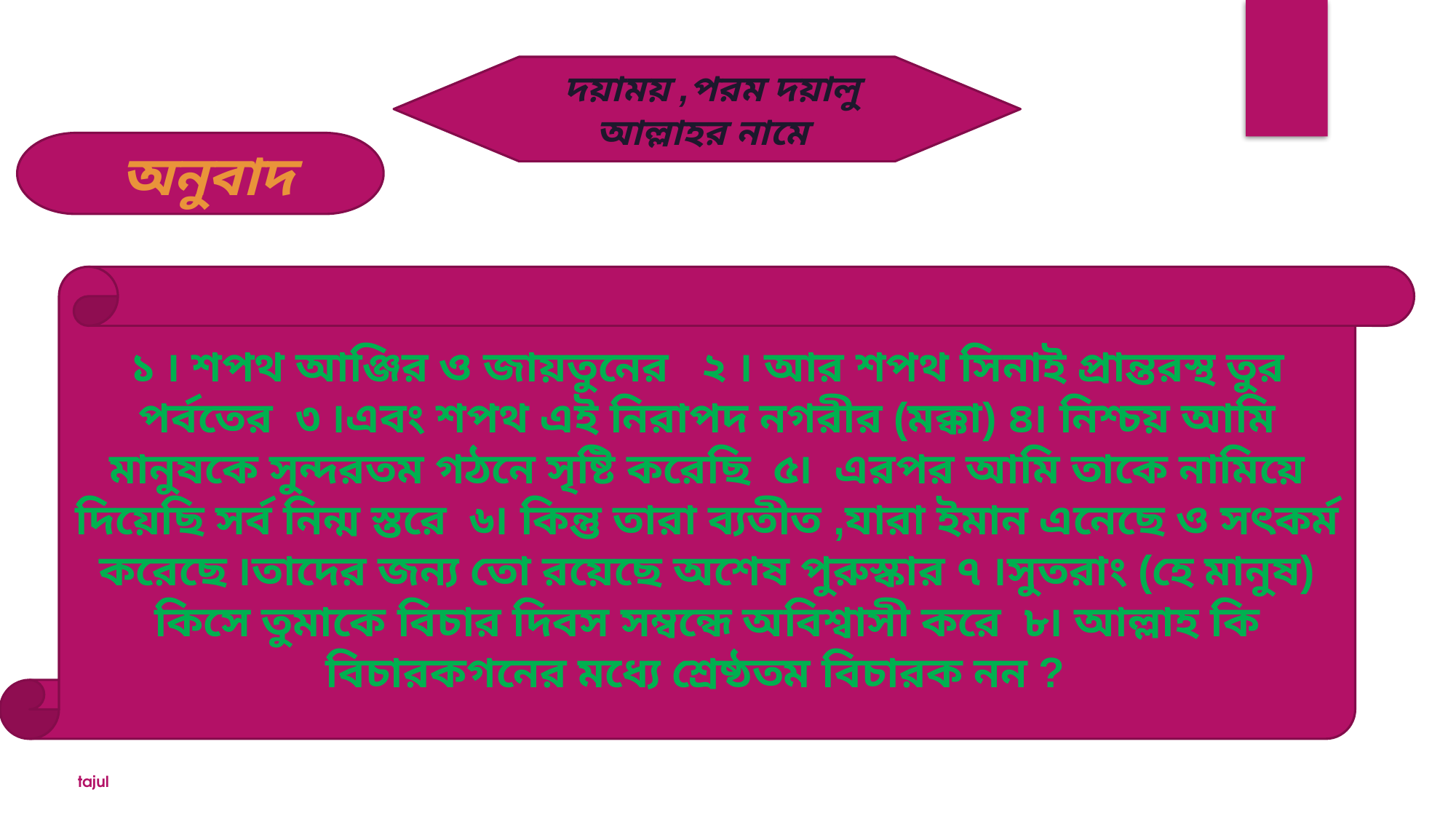

দয়াময় ,পরম দয়ালু আল্লাহর নামে
 অনুবাদ
১ ৷ শপথ আঞ্জির ও জায়তুনের   ২ ৷ আর শপথ সিনাই প্রান্তরস্থ তুর পর্বতের  ৩ ৷এবং শপথ এই নিরাপদ নগরীর (মক্কা) ৪৷ নিশ্চয় আমি মানুষকে সুন্দরতম গঠনে সৃষ্টি করেছি  ৫৷  এরপর আমি তাকে নামিয়ে দিয়েছি সর্ব নিন্ম স্তরে  ৬৷ কিন্তু তারা ব্যতীত ,যারা ইমান এনেছে ও সৎকর্ম করেছে ৷তাদের জন্য তো রয়েছে অশেষ পুরুস্কার ৭ ৷সুতরাং (হে মানুষ) কিসে তুমাকে বিচার দিবস সম্বন্ধে অবিশ্বাসী করে  ৮৷ আল্লাহ কি বিচারকগনের মধ্যে শ্রেষ্ঠতম বিচারক নন ?
tajul